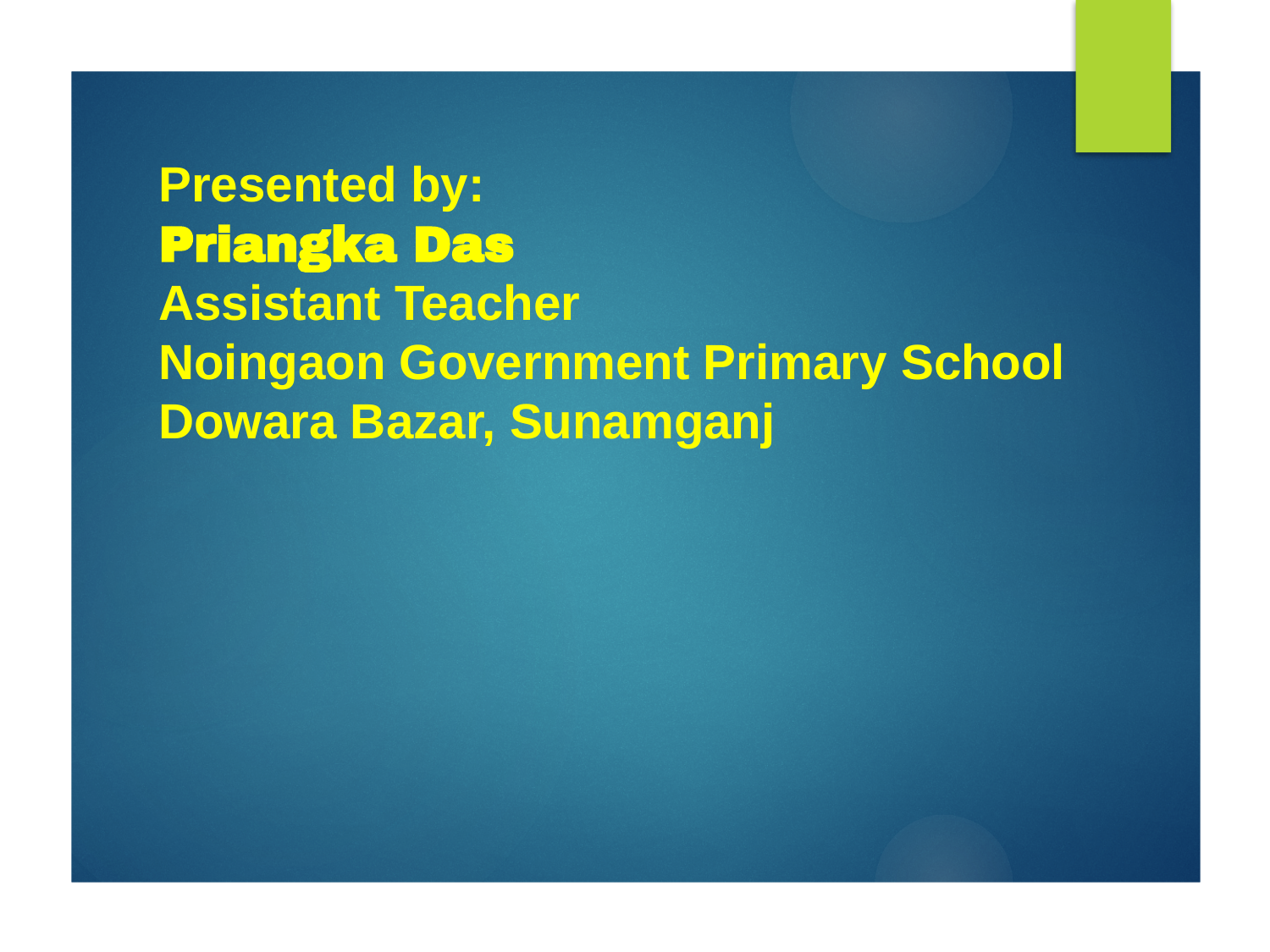

Presented by:
Priangka Das
Assistant Teacher
Noingaon Government Primary School
Dowara Bazar, Sunamganj